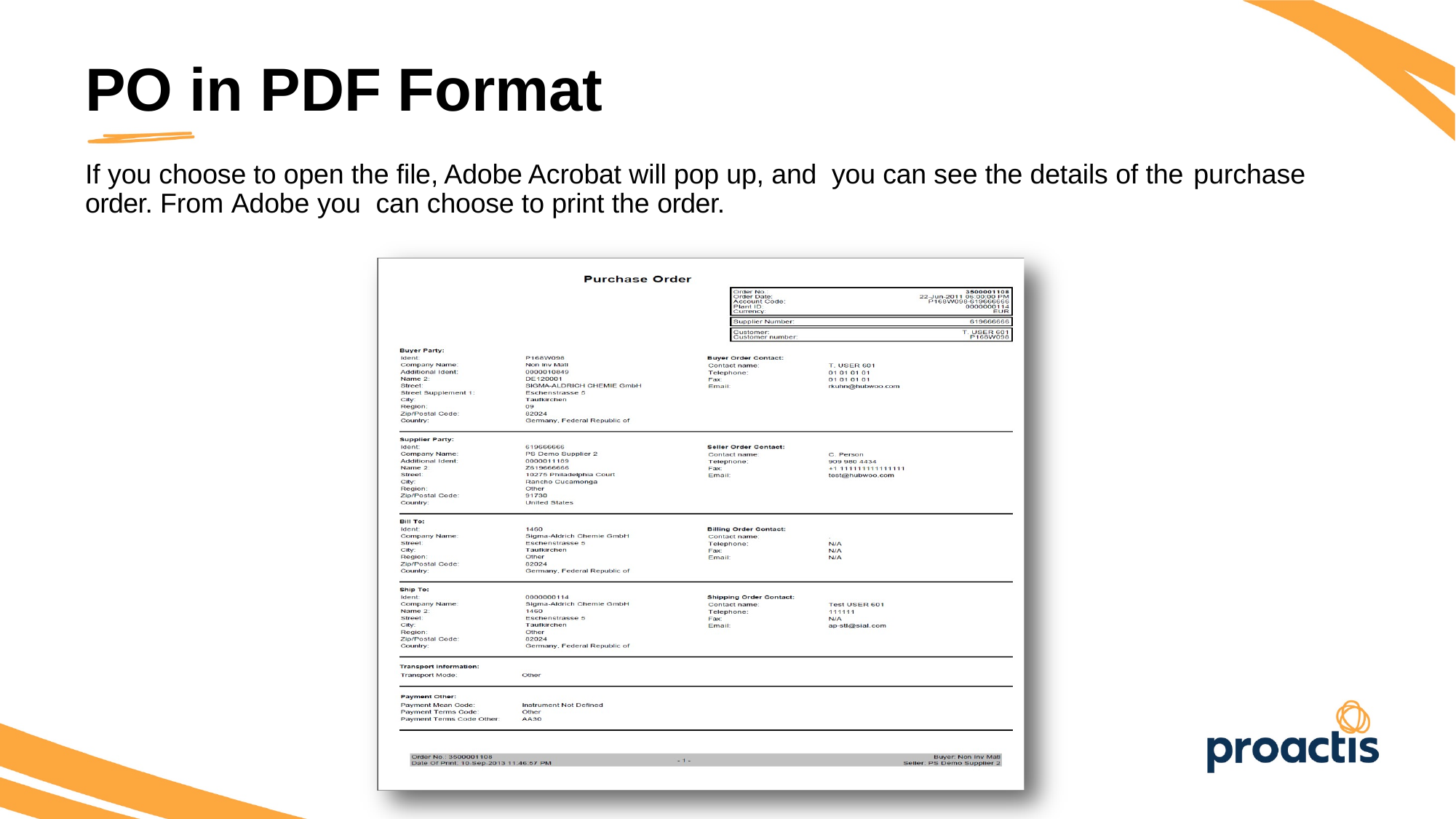

PO in PDF Format
PO in PDF Format
If you choose to open the file, Adobe Acrobat will pop up, and  you can see the details of the purchase order. From Adobe you  can choose to print the order.